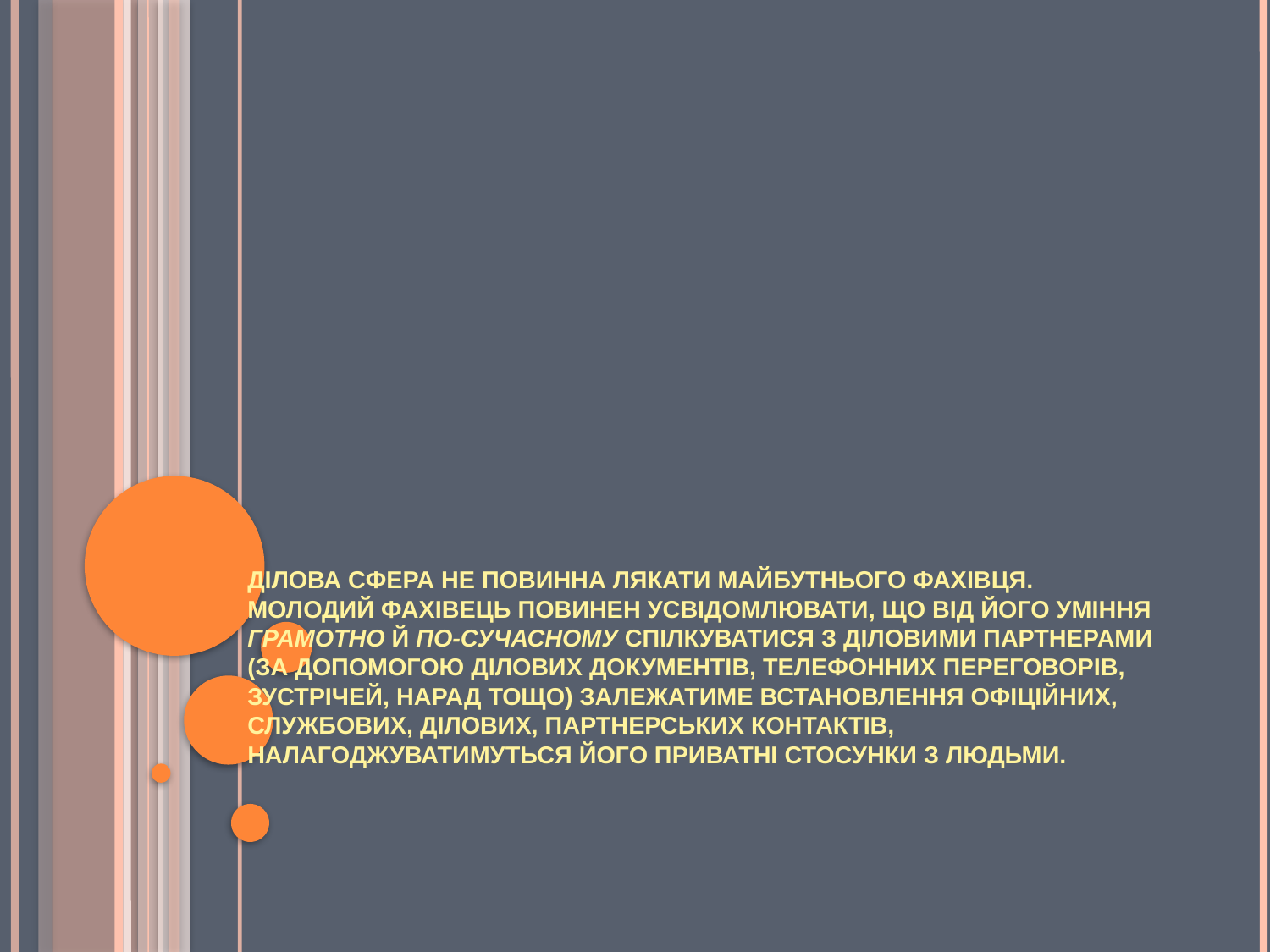

# Ділова сфера не повинна лякати майбутнього фахівця. Молодий фахівець повинен усвідомлювати, що від його уміння грамотно й по-сучасному спілкуватися з діловими партнерами (за допомогою ділових документів, телефонних переговорів, зустрічей, нарад тощо) залежатиме встановлення офіційних, службових, ділових, партнерських контактів, налагоджуватимуться його приватні стосунки з людьми.